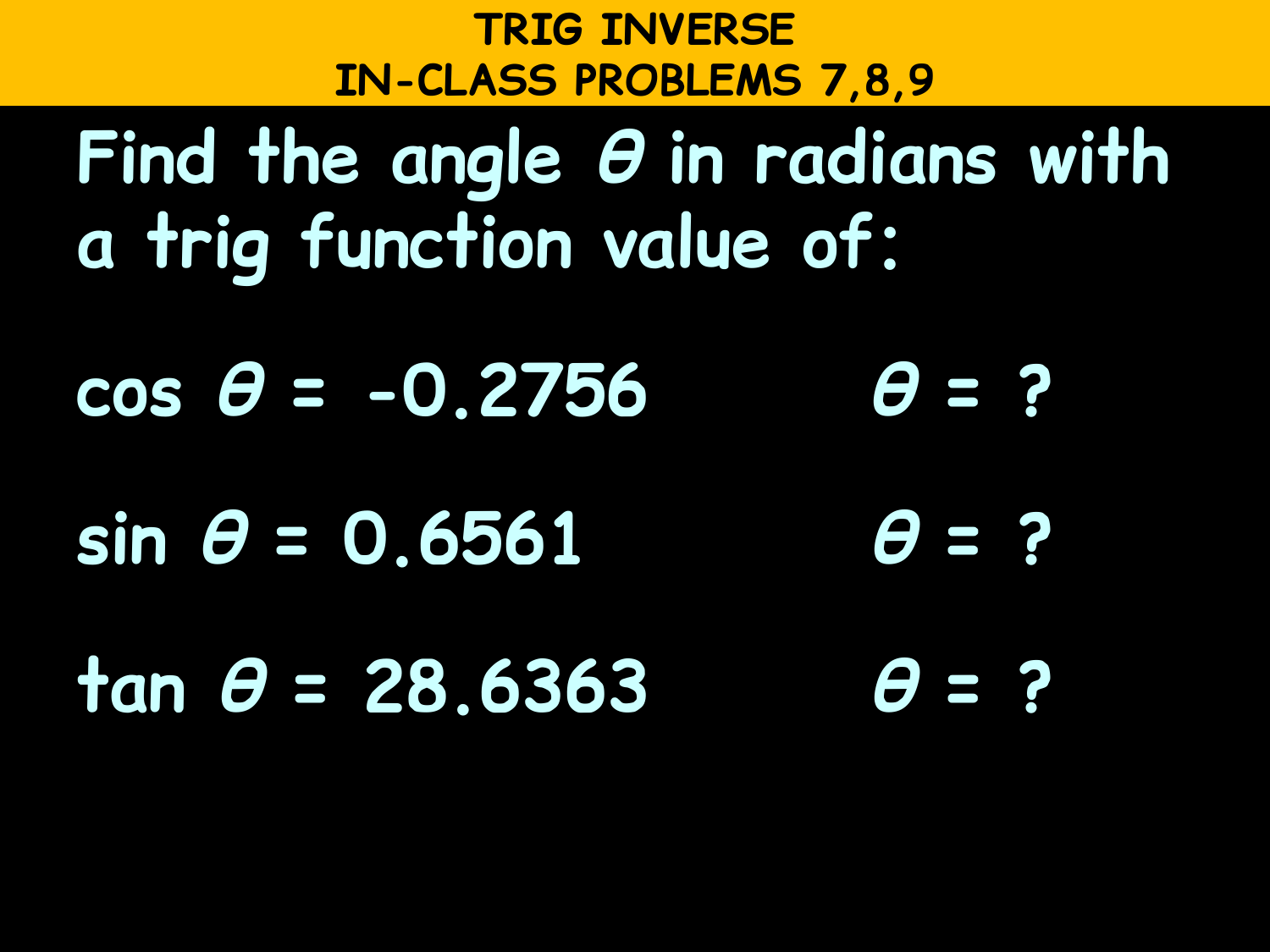

TRIG INVERSE
IN-CLASS PROBLEMS 7,8,9
Find the angle θ in radians with a trig function value of:

cos θ = -0.2756		 θ = ?

sin θ = 0.6561		 θ = ?

tan θ = 28.6363		 θ = ?